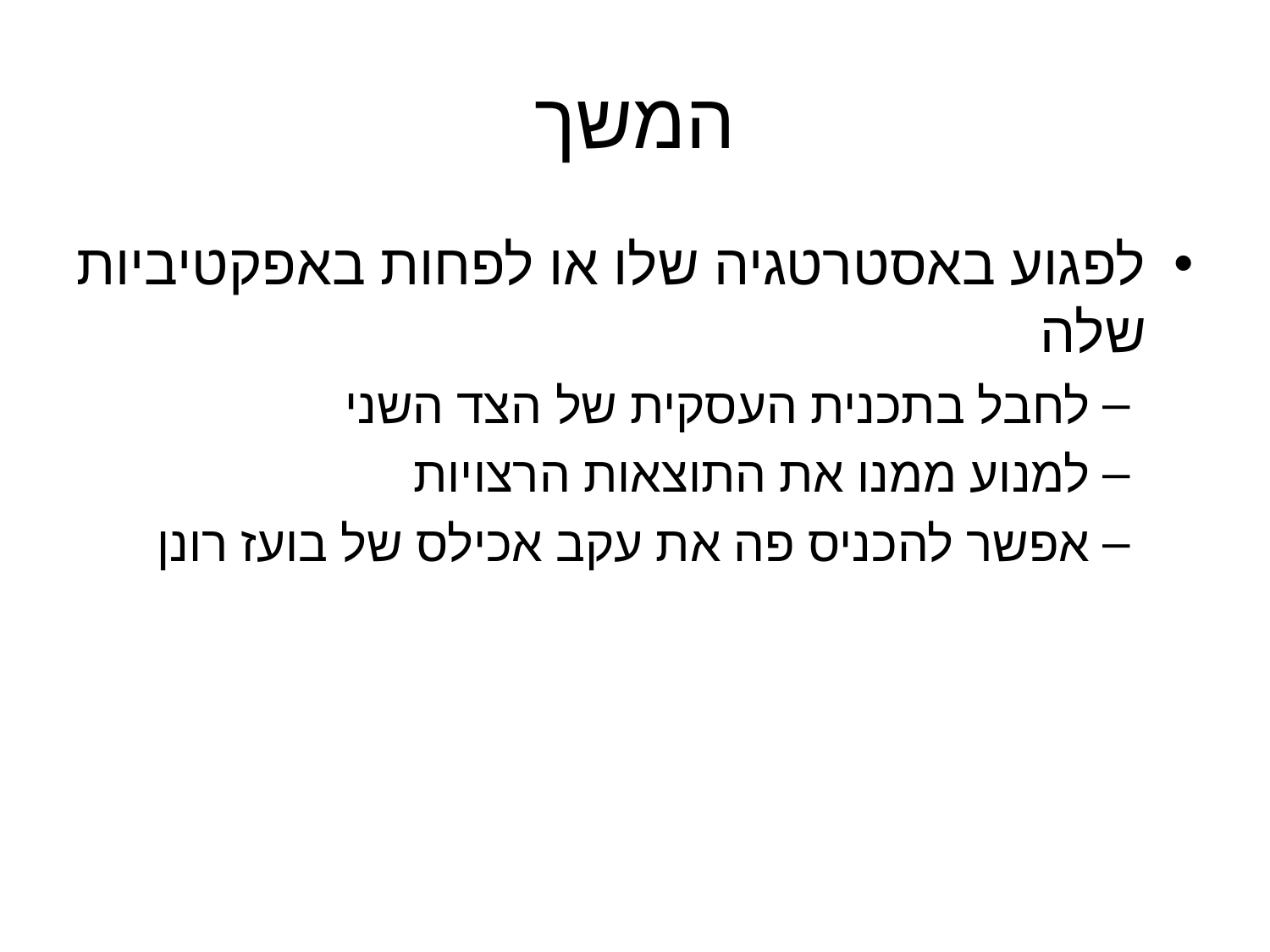

# המשך
לפגוע באסטרטגיה שלו או לפחות באפקטיביות שלה
לחבל בתכנית העסקית של הצד השני
למנוע ממנו את התוצאות הרצויות
אפשר להכניס פה את עקב אכילס של בועז רונן